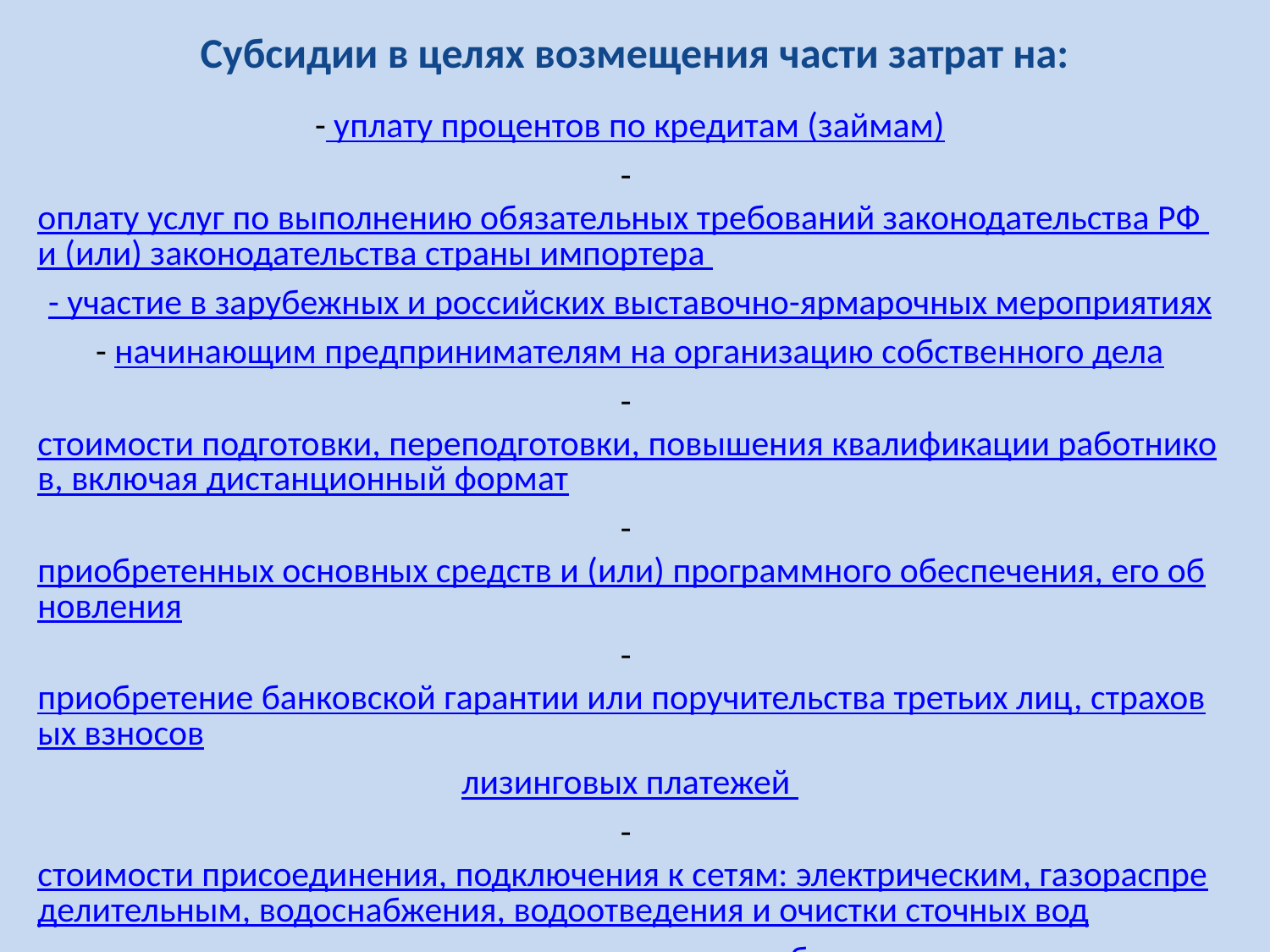

# Субсидии в целях возмещения части затрат на:
- уплату процентов по кредитам (займам)
- оплату услуг по выполнению обязательных требований законодательства РФ и (или) законодательства страны импортера
- участие в зарубежных и российских выставочно-ярмарочных мероприятиях
- начинающим предпринимателям на организацию собственного дела
- стоимости подготовки, переподготовки, повышения квалификации работников, включая дистанционный формат
- приобретенных основных средств и (или) программного обеспечения, его обновления
- приобретение банковской гарантии или поручительства третьих лиц, страховых взносов
лизинговых платежей
- стоимости присоединения, подключения к сетям: электрическим, газораспределительным, водоснабжения, водоотведения и очистки сточных вод
- реализацию программ энергосбережения